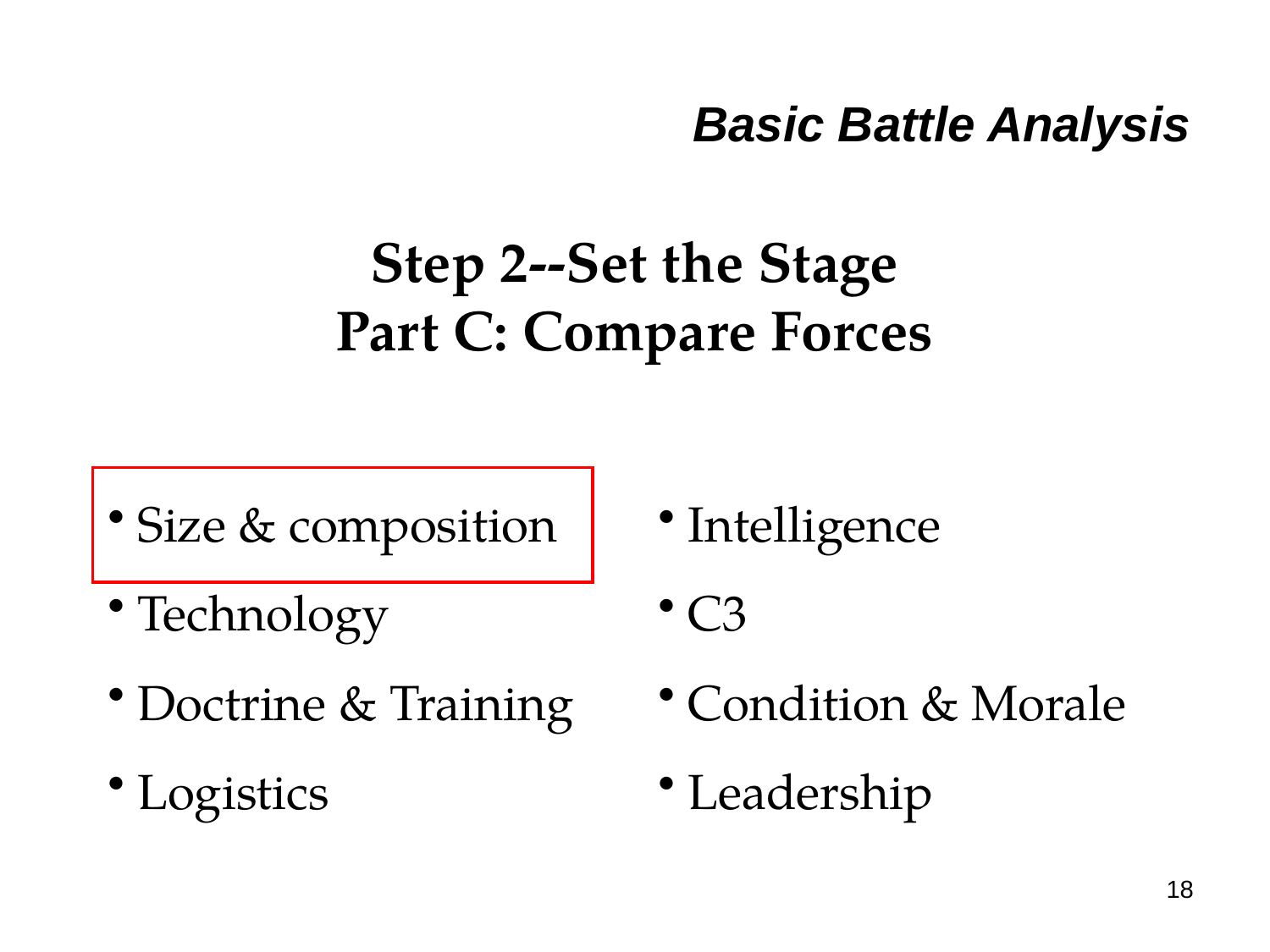

# Basic Battle Analysis
Step 2--Set the Stage
Part C: Compare Forces

Size & composition
Intelligence
Technology
C3
Doctrine & Training
Condition & Morale
Logistics
Leadership
18